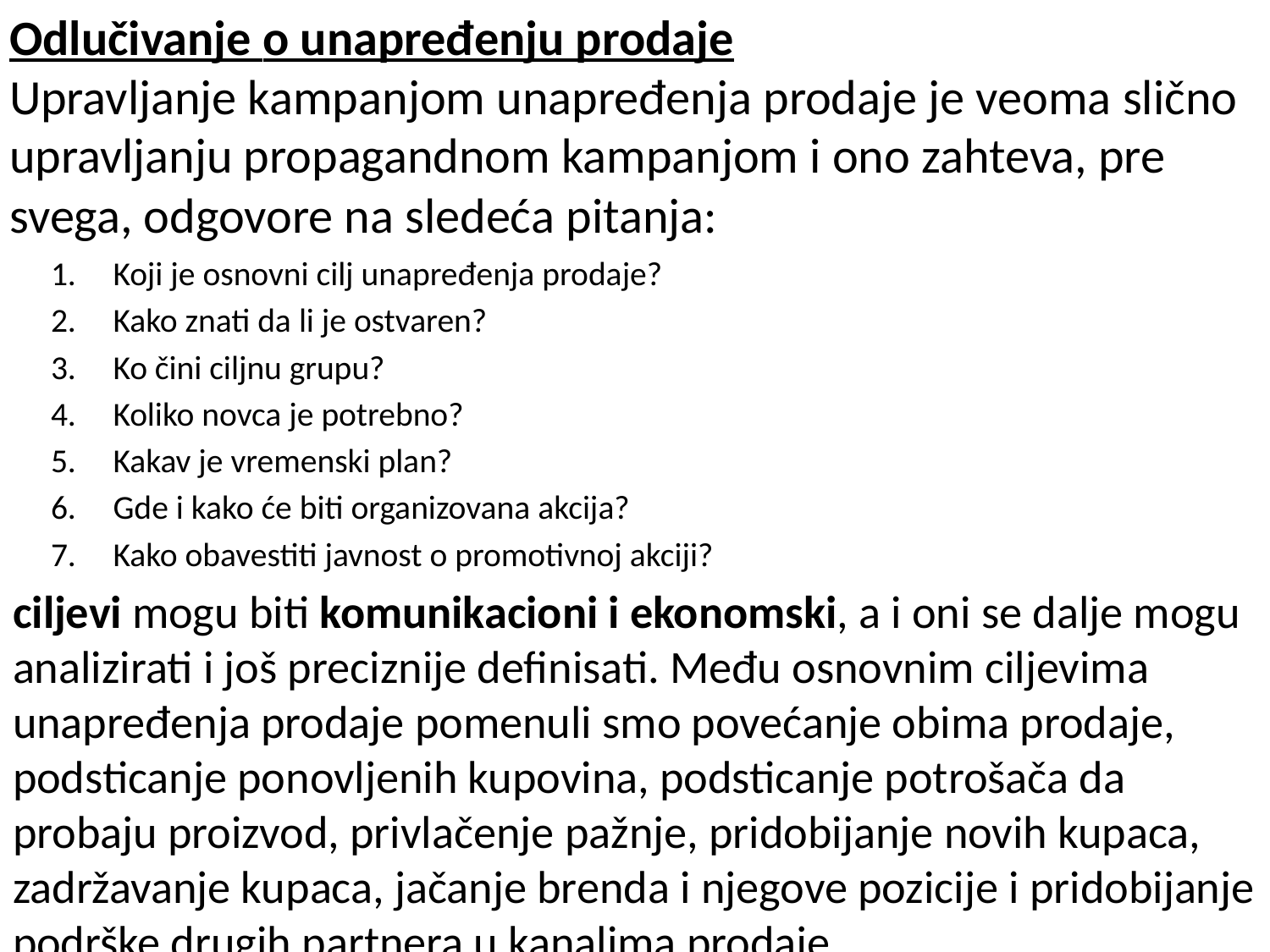

# Odlučivanje о unapređenju prodaje Upravljanje kampanjom unapređenja prodaje je veoma slično upravljanju propagandnom kampanjom i ono zahteva, pre svega, odgovore na sledeća pitanja:
     1.	Koji je osnovni cilj unapređenja prodaje?
     2.	Kako znati da li je ostvaren?
     3.	Ko čini ciljnu grupu?
     4.	Koliko novca je potrebno?
     5.	Kakav je vremenski plan?
     6.	Gde i kako će biti organizovana akcija?
     7.	Kako obavestiti javnost o promotivnoj akciji?
ciljevi mogu biti komunikacioni i ekonomski, a i oni se dalje mogu analizirati i još preciznije definisati. Među osnovnim ciljevima unapređenja prodaje pomenuli smo povećanje obima prodaje, podsticanje ponovljenih kupovina, podsticanje potrošača da probaju proizvod, privlačenje pažnje, pridobijanje novih kupaca, zadržavanje kupaca, jačanje brenda i njegove pozicije i pridobijanje podrške drugih partnera u kanalima prodaje.